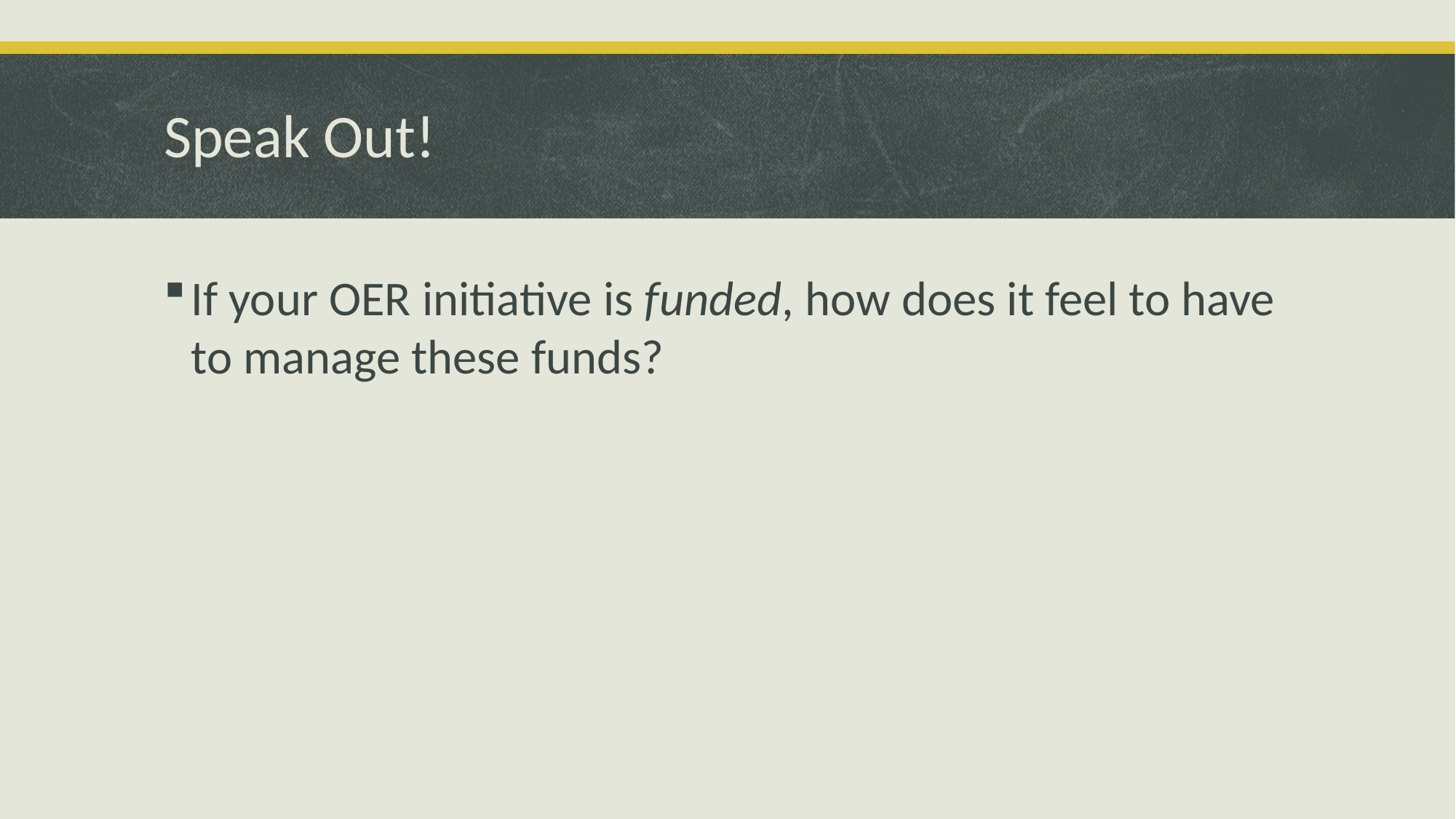

# Speak Out!
If your OER initiative is funded, how does it feel to have to manage these funds?